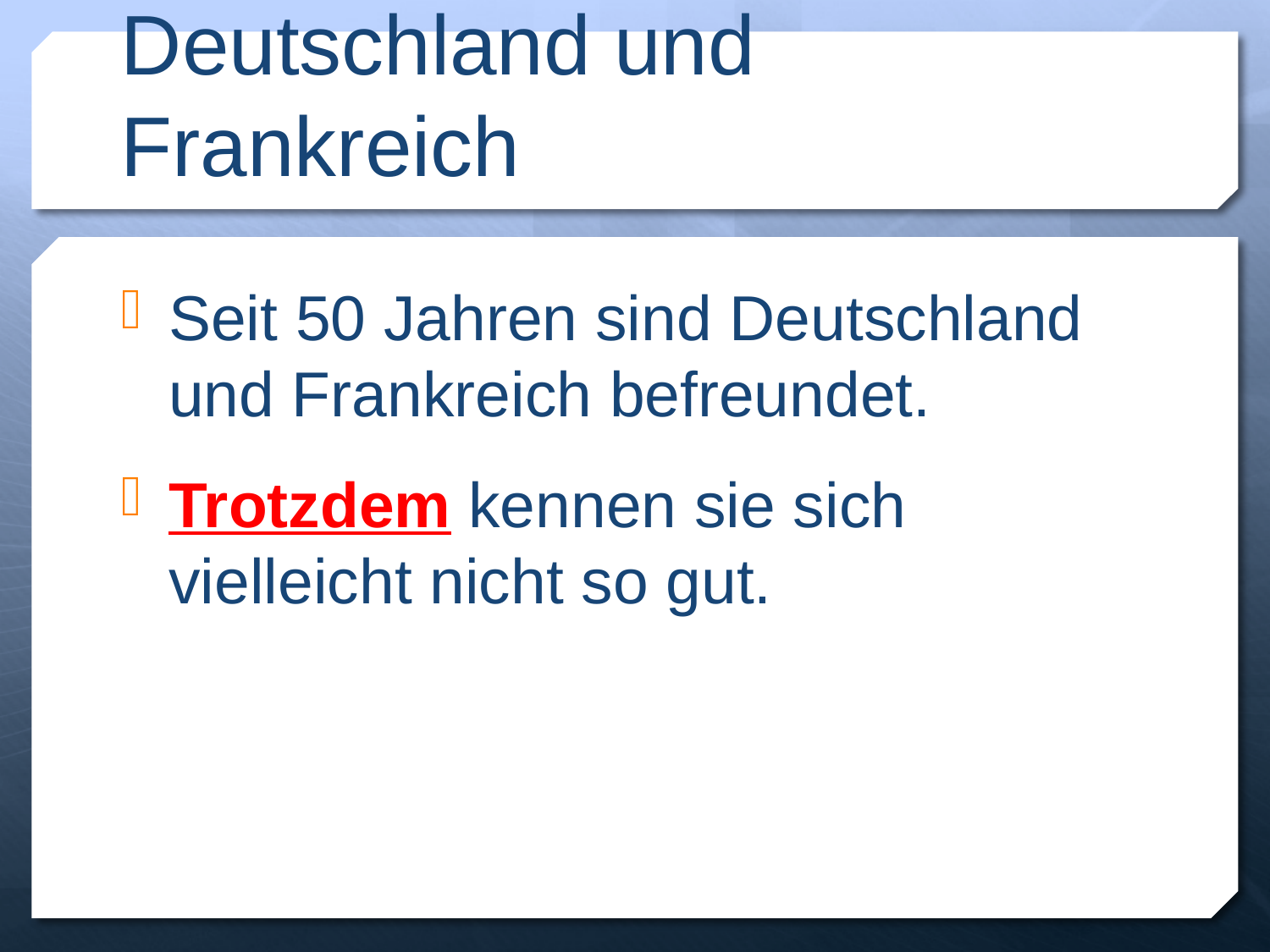

# Deutschland und Frankreich
Seit 50 Jahren sind Deutschland und Frankreich befreundet.
Trotzdem kennen sie sich vielleicht nicht so gut.